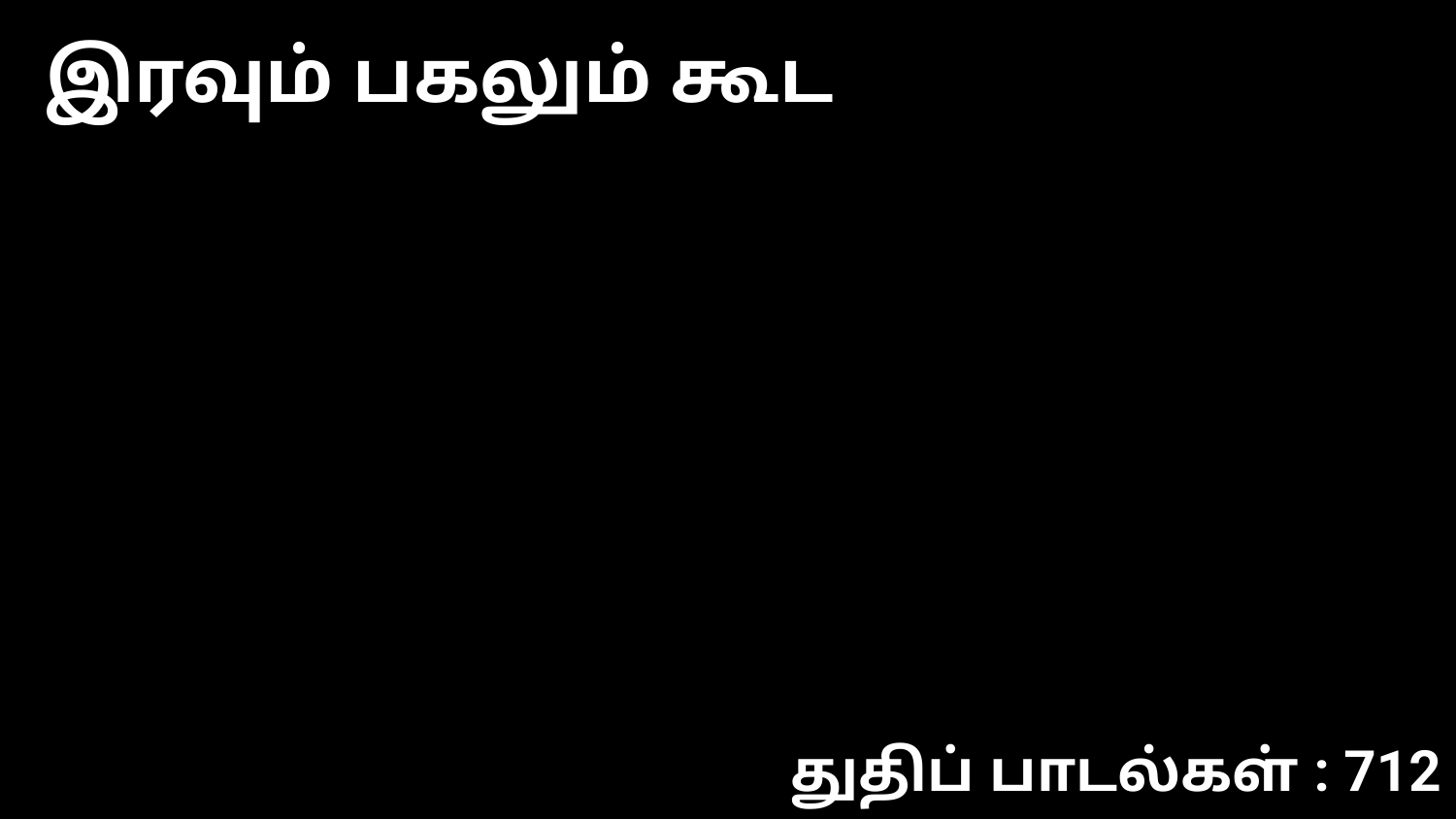

இரவும் பகலும் கூட
துதிப் பாடல்கள் : 712